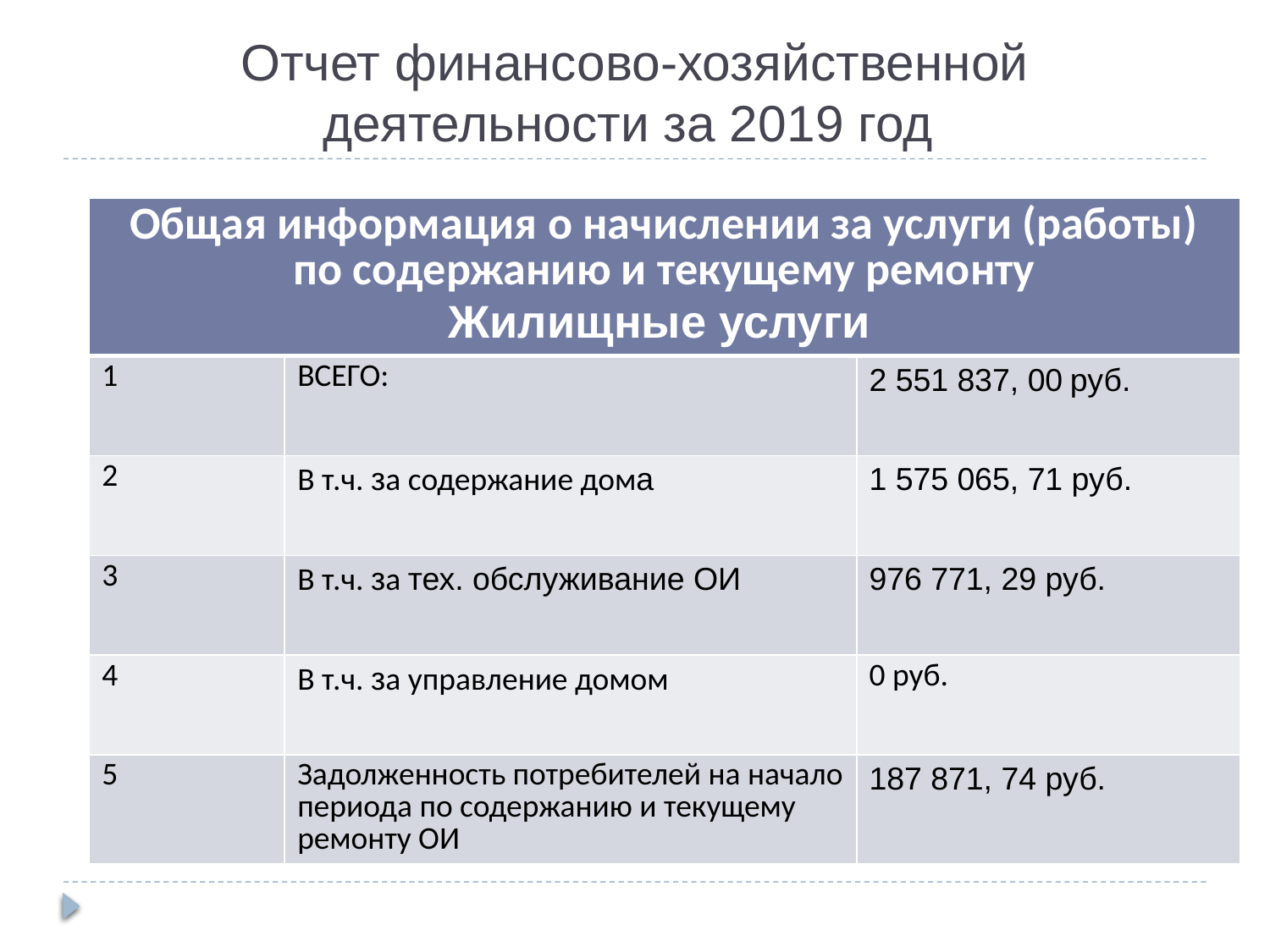

# Отчет финансово-хозяйственной деятельности за 2019 год
| Общая информация о начислении за услуги (работы) по содержанию и текущему ремонту Жилищные услуги |  |  |
| --- | --- | --- |
| 1 | ВСЕГО: | 2 551 837, 00 руб. |
| 2 | В т.ч. за содержание дома | 1 575 065, 71 руб. |
| 3 | В т.ч. за тех. обслуживание ОИ | 976 771, 29 руб. |
| 4 | В т.ч. за управление домом | 0 руб. |
| 5 | Задолженность потребителей на начало периода по содержанию и текущему ремонту ОИ | 187 871, 74 руб. |